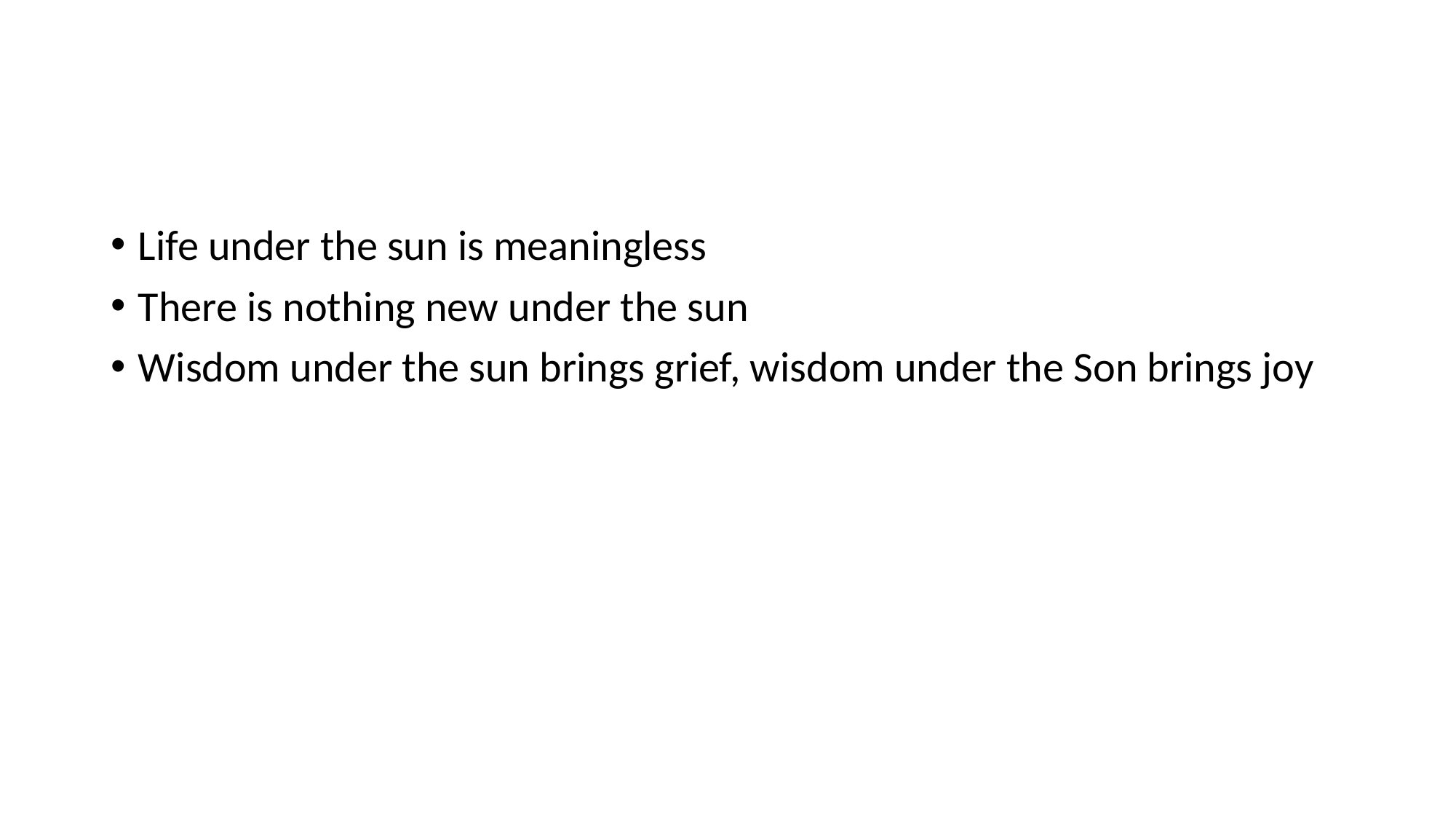

#
Life under the sun is meaningless
There is nothing new under the sun
Wisdom under the sun brings grief, wisdom under the Son brings joy